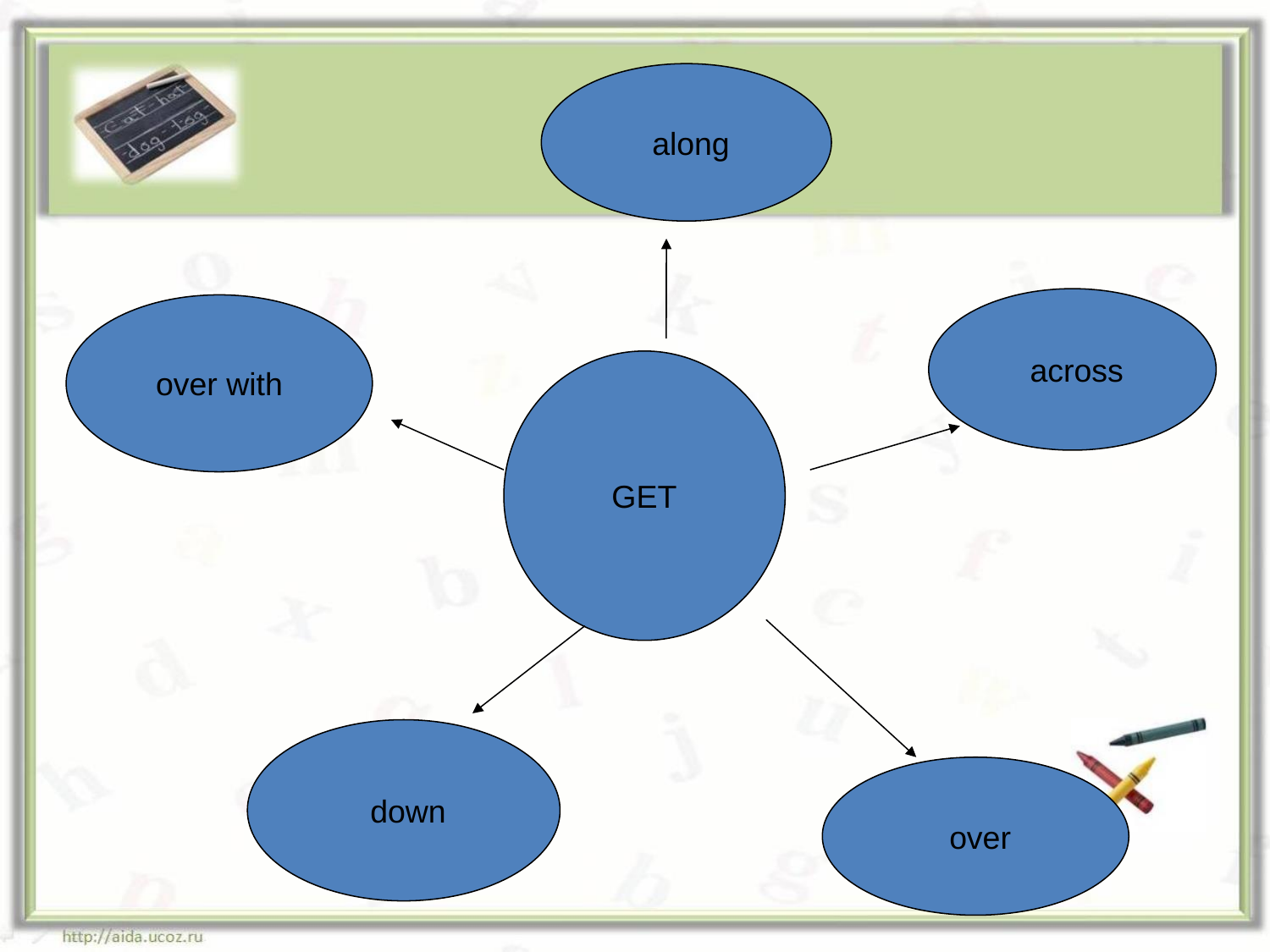

#
 along

 across
over with
GET

 down
 over